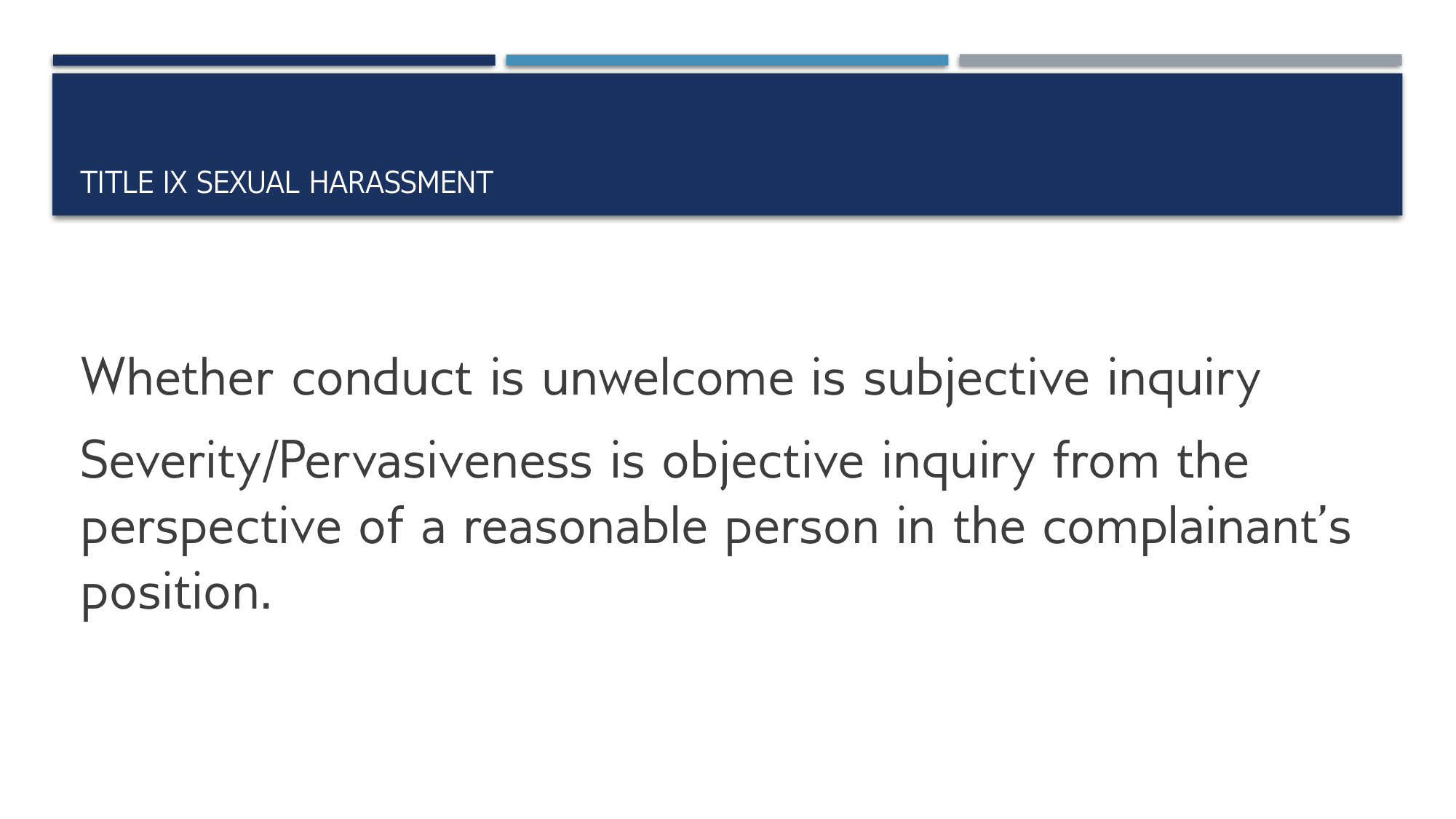

# Title IX sexual harassment
Whether conduct is unwelcome is subjective inquiry
Severity/Pervasiveness is objective inquiry from the perspective of a reasonable person in the complainant’s position.